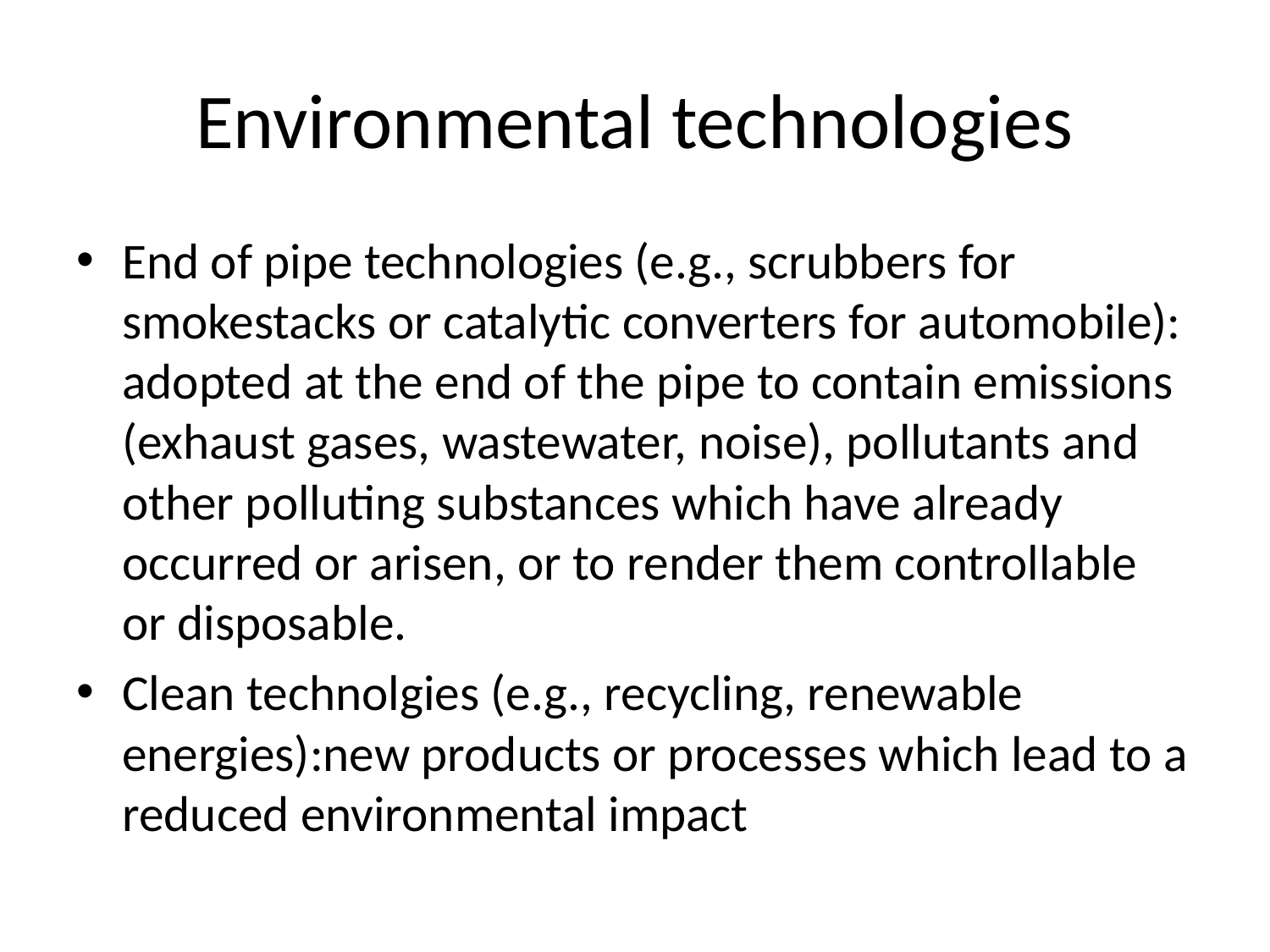

# Environmental technologies
End of pipe technologies (e.g., scrubbers for smokestacks or catalytic converters for automobile): adopted at the end of the pipe to contain emissions (exhaust gases, wastewater, noise), pollutants and other polluting substances which have already occurred or arisen, or to render them controllable or disposable.
Clean technolgies (e.g., recycling, renewable energies):new products or processes which lead to a reduced environmental impact